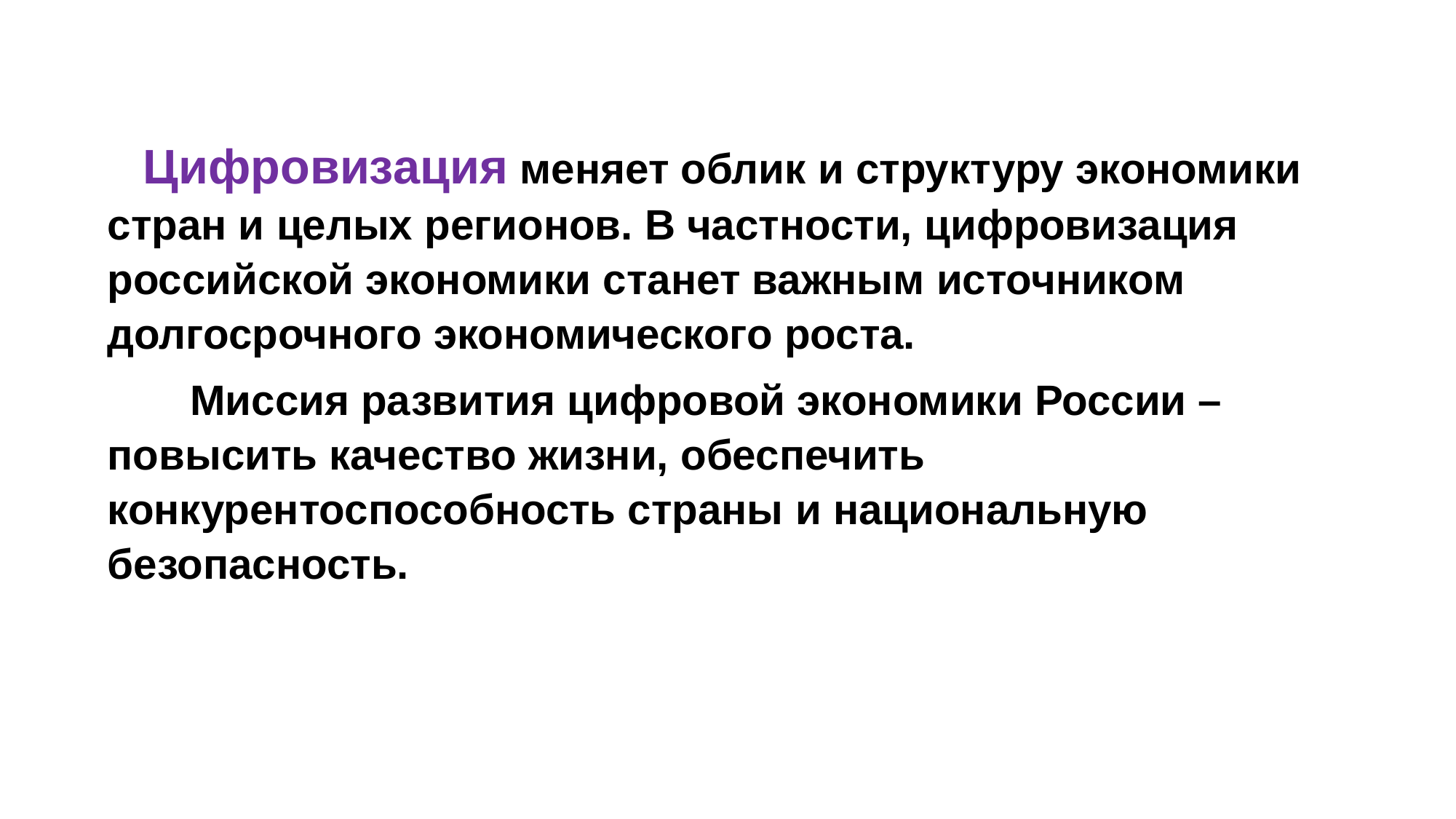

Цифровизация меняет облик и структуру экономики стран и целых регионов. В частности, цифровизация российской экономики станет важным источником долгосрочного экономического роста.
       Миссия развития цифровой экономики России – повысить качество жизни, обеспечить конкурентоспособность страны и национальную безопасность.